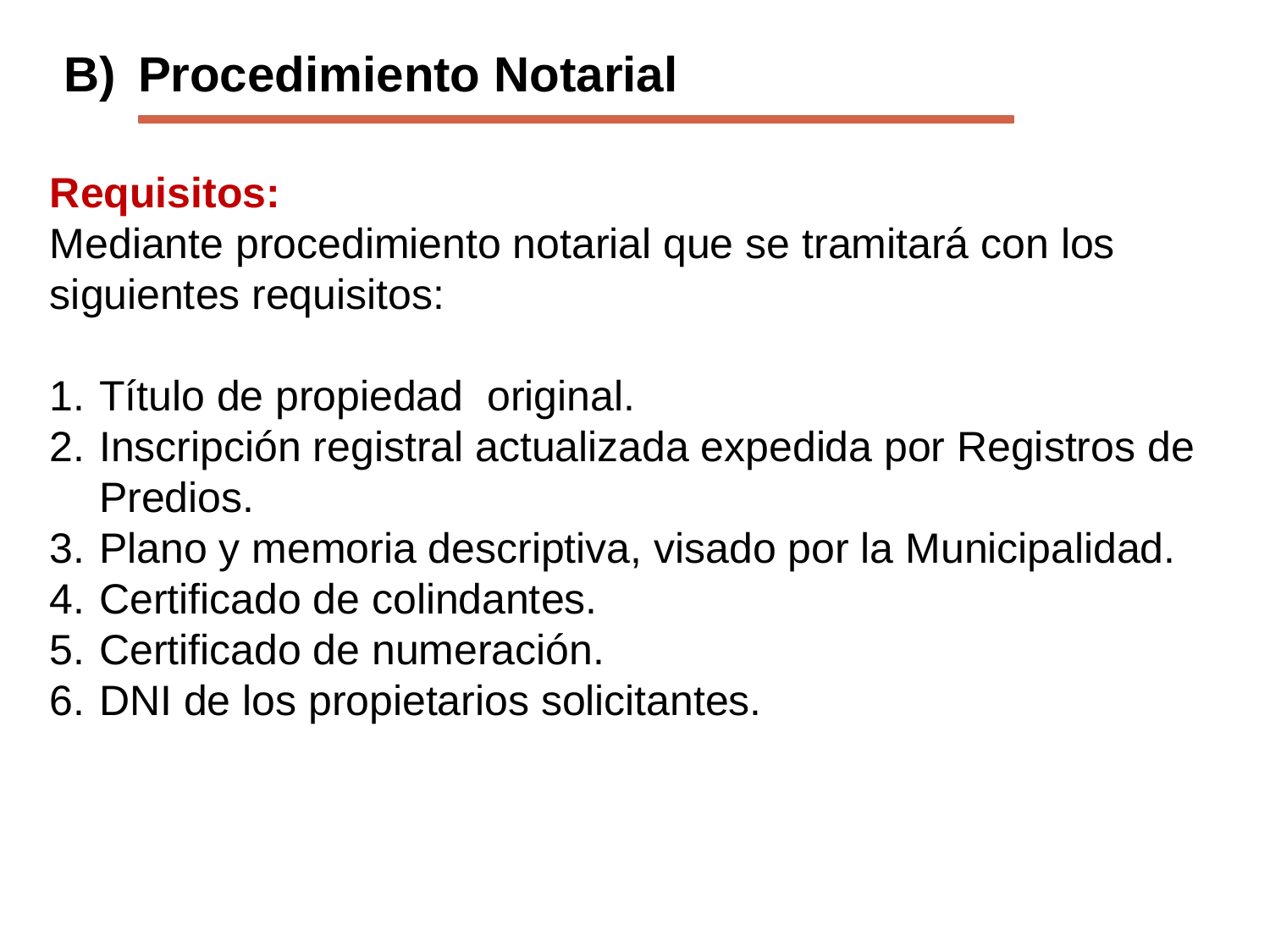

B)	Procedimiento Notarial

Requisitos:
Mediante procedimiento notarial que se tramitará con los siguientes requisitos:

1.	Título de propiedad  original.
2.	Inscripción registral actualizada expedida por Registros de Predios.
3.	Plano y memoria descriptiva, visado por la Municipalidad.
4.	Certificado de colindantes.
5.	Certificado de numeración.
6.	DNI de los propietarios solicitantes.